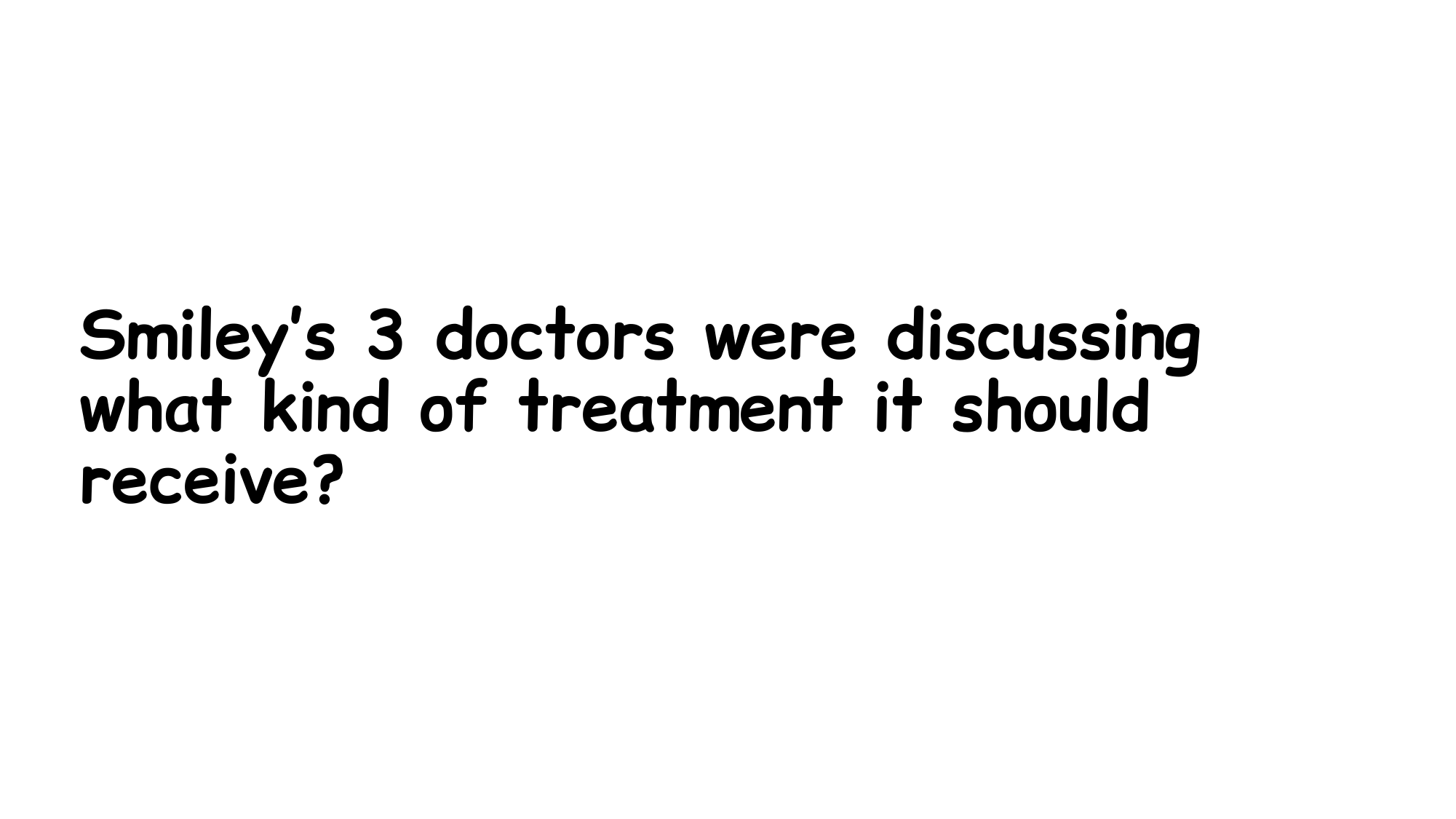

# Smiley’s 3 doctors were discussing what kind of treatment it should receive?